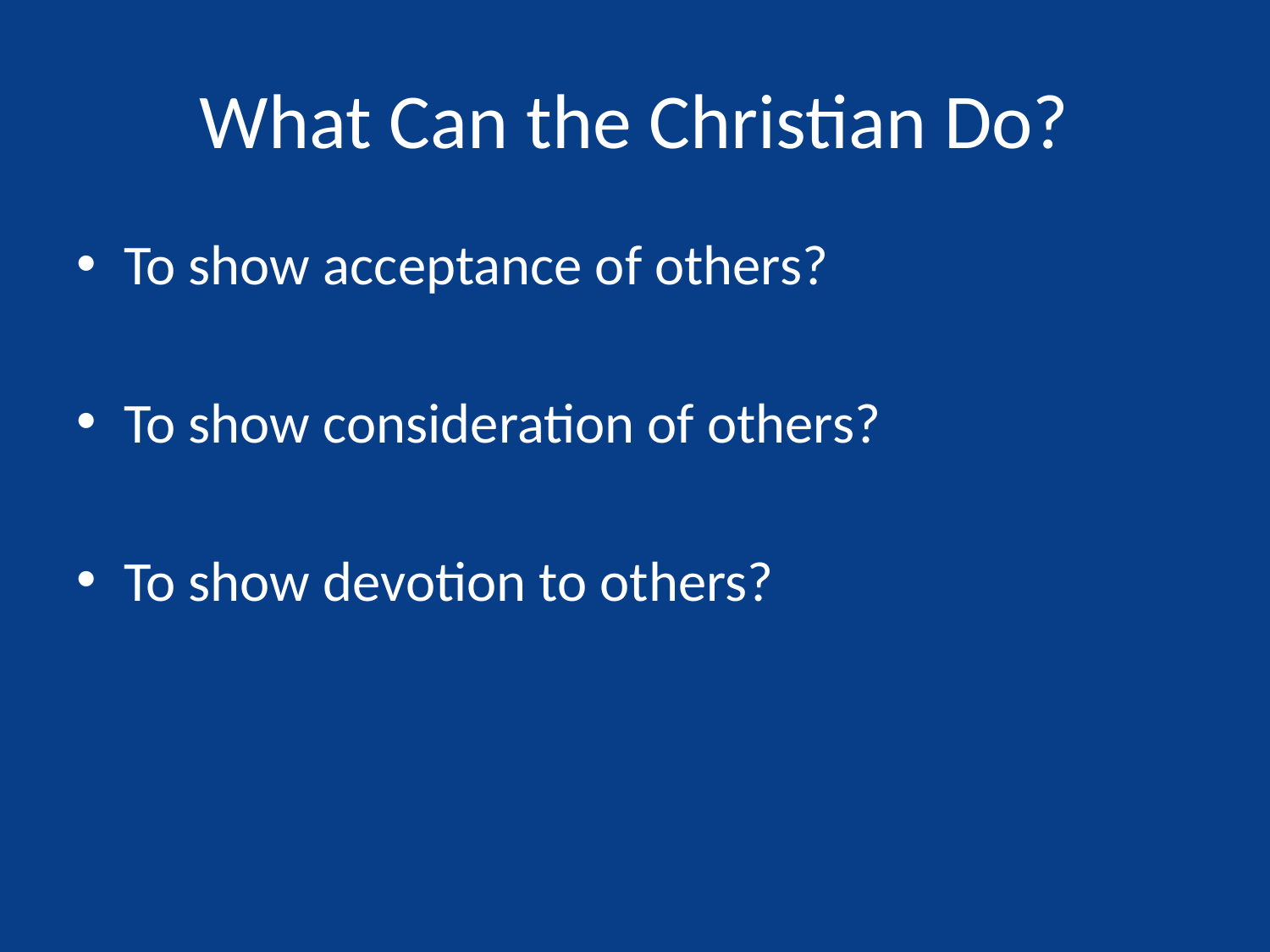

# What Can the Christian Do?
To show acceptance of others?

To show consideration of others?

To show devotion to others?